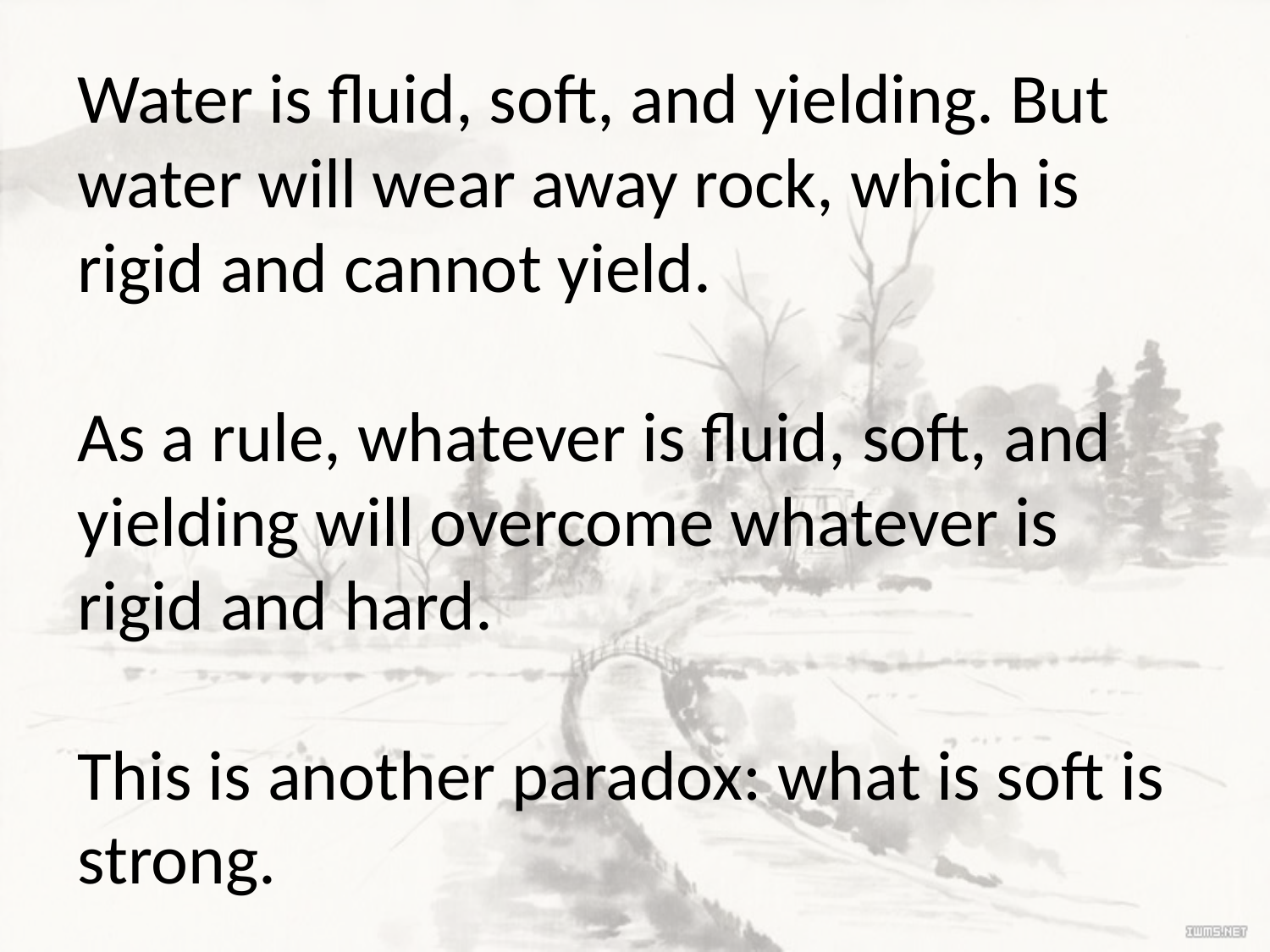

Water is fluid, soft, and yielding. But water will wear away rock, which is rigid and cannot yield.

As a rule, whatever is fluid, soft, and yielding will overcome whatever is rigid and hard.

This is another paradox: what is soft is strong.